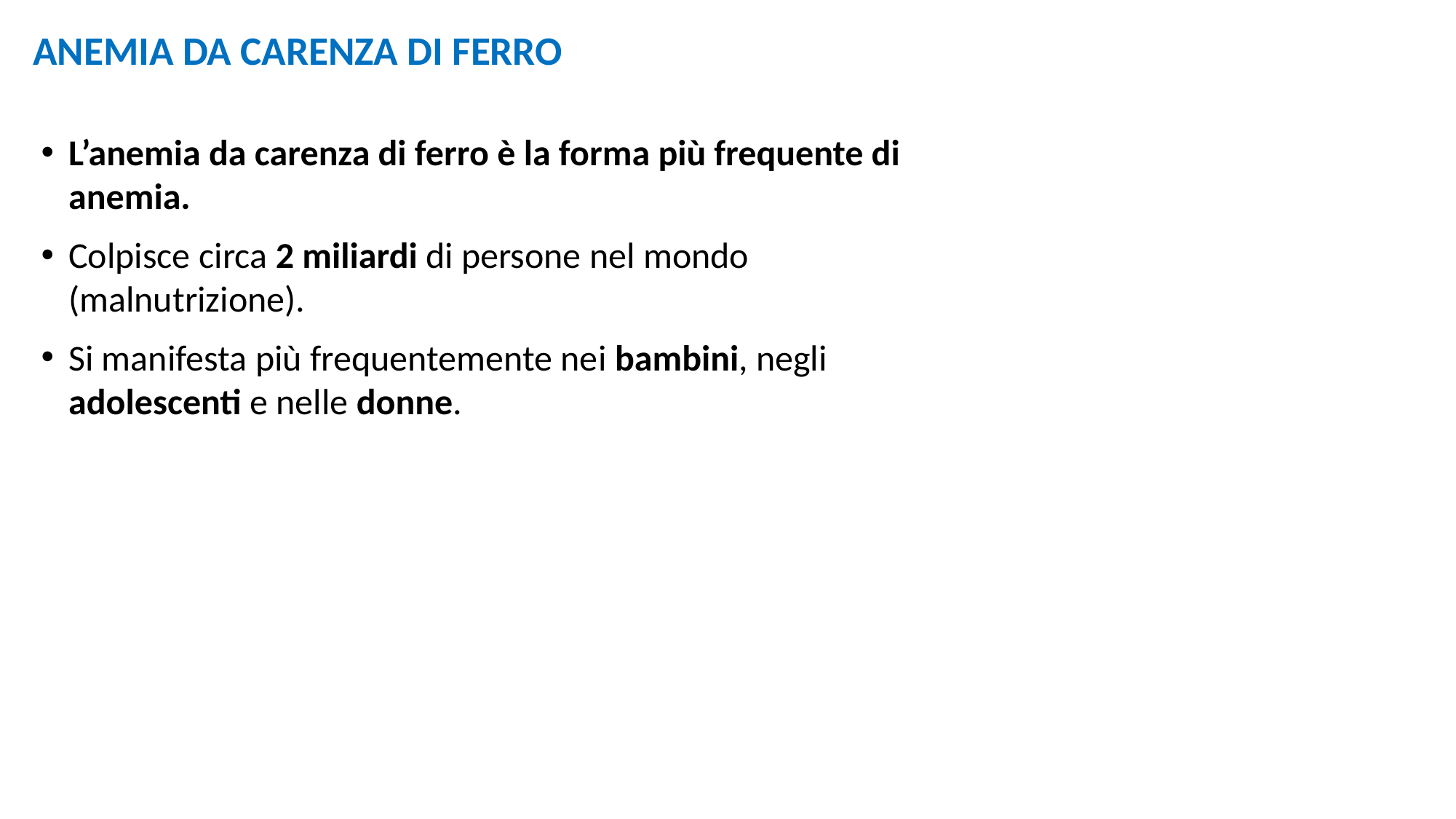

ANEMIA DA CARENZA DI FERRO
L’anemia da carenza di ferro è la forma più frequente di anemia.
Colpisce circa 2 miliardi di persone nel mondo (malnutrizione).
Si manifesta più frequentemente nei bambini, negli adolescenti e nelle donne.